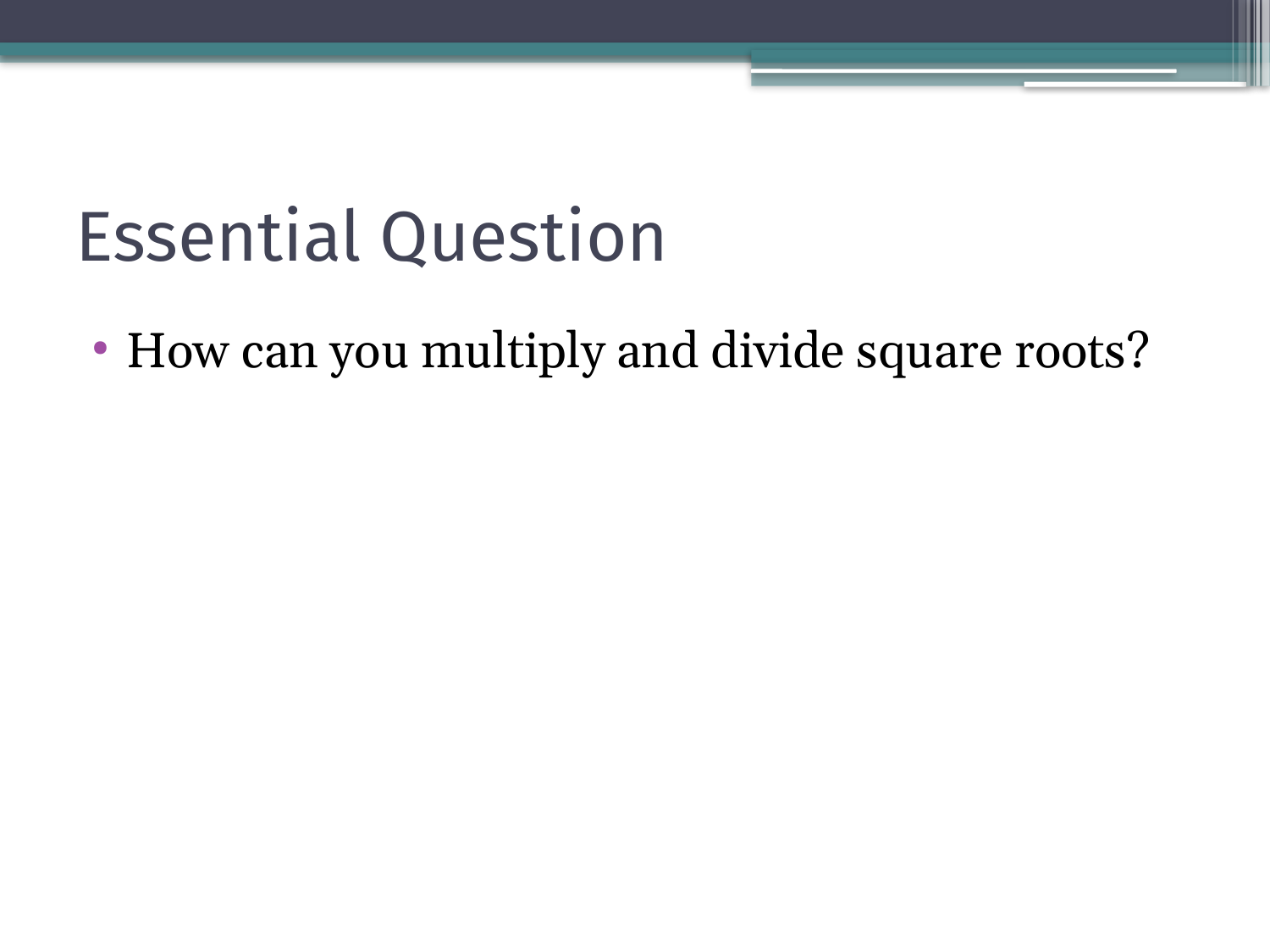

# Essential Question
How can you multiply and divide square roots?